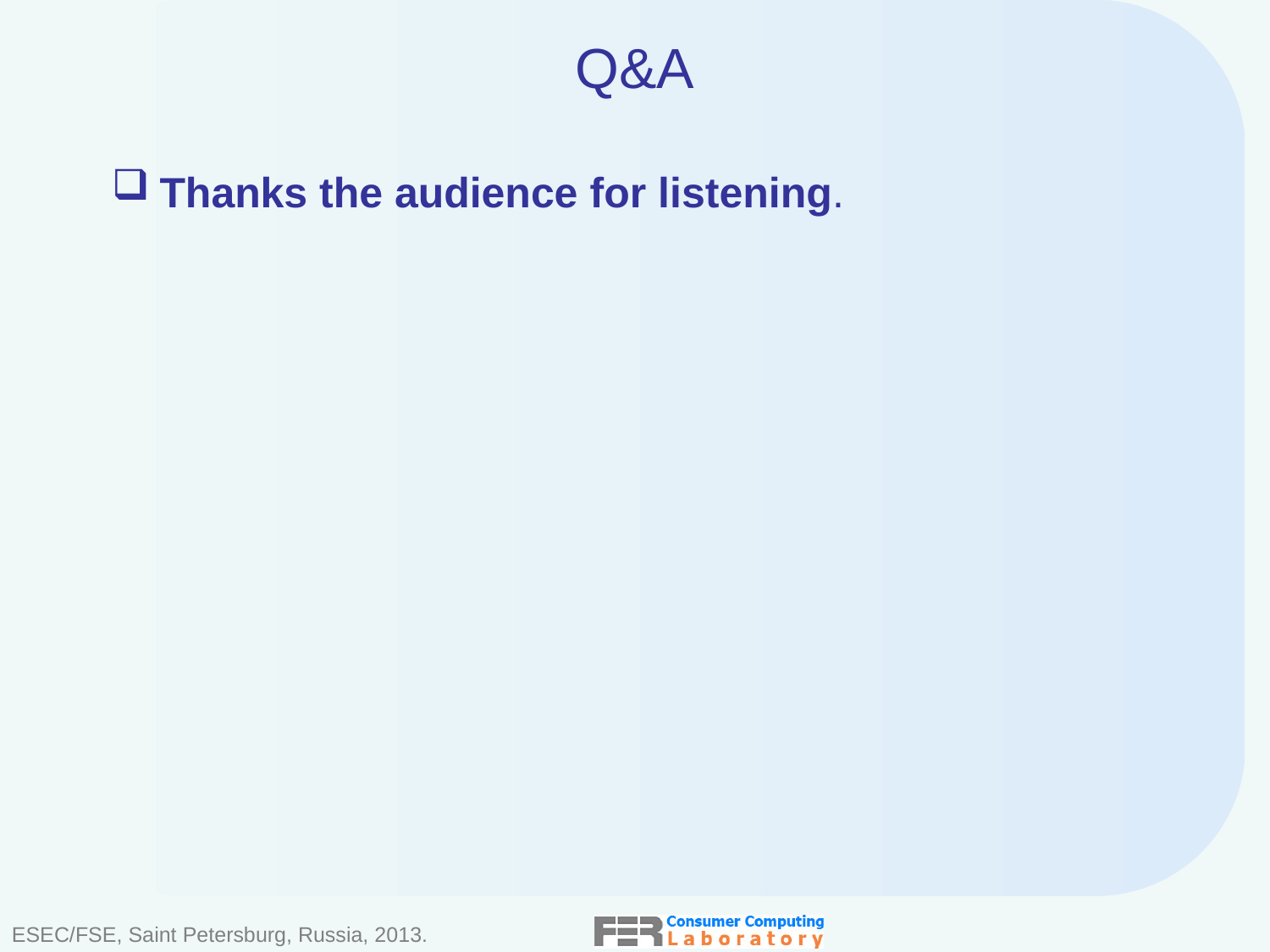

# Q&A
Thanks the audience for listening.
ESEC/FSE, Saint Petersburg, Russia, 2013.